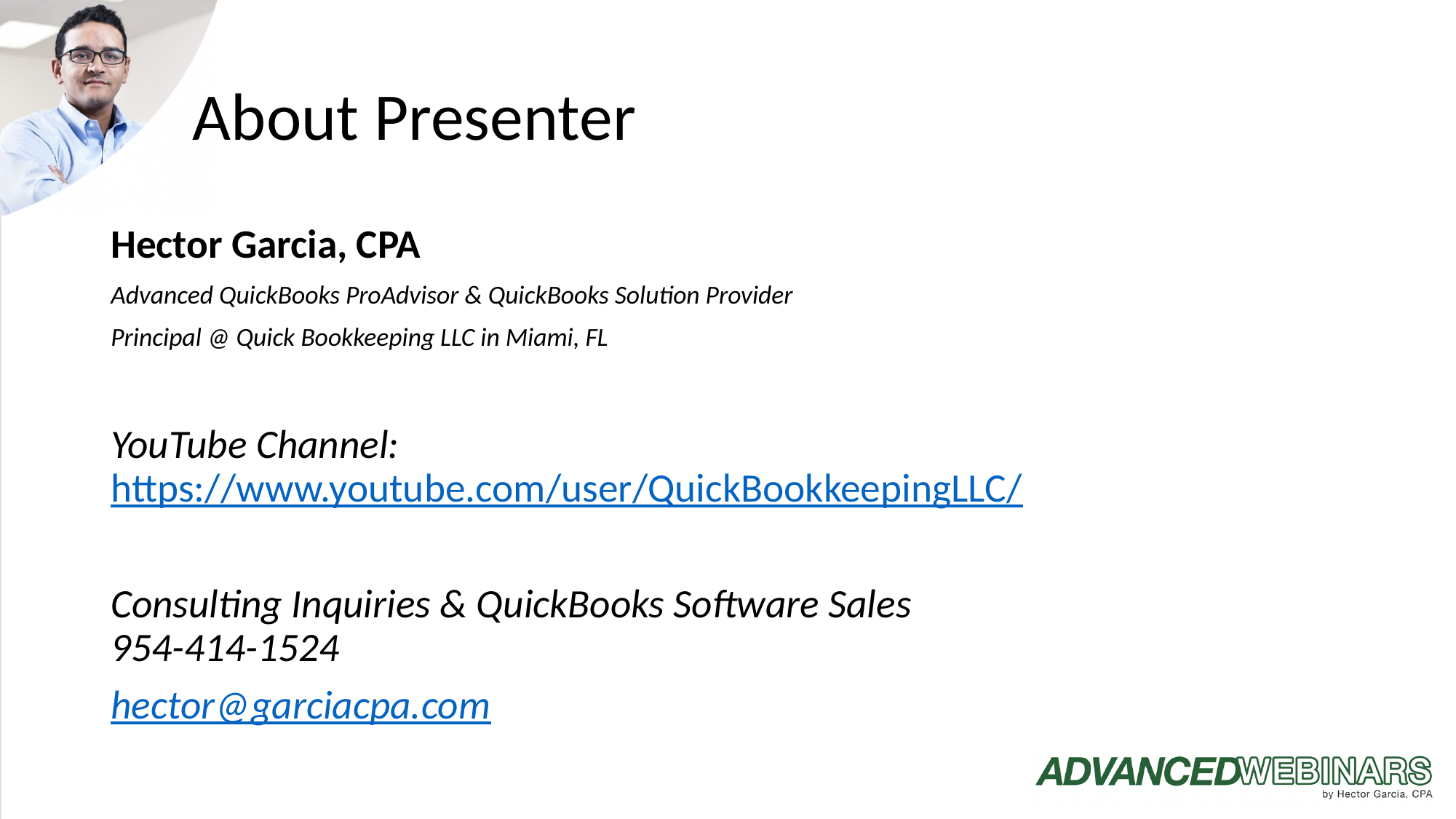

# About Presenter
Hector Garcia, CPA
Advanced QuickBooks ProAdvisor & QuickBooks Solution Provider
Principal @ Quick Bookkeeping LLC in Miami, FL

YouTube Channel:
https://www.youtube.com/user/QuickBookkeepingLLC/

Consulting Inquiries & QuickBooks Software Sales
954-414-1524
hector@garciacpa.com